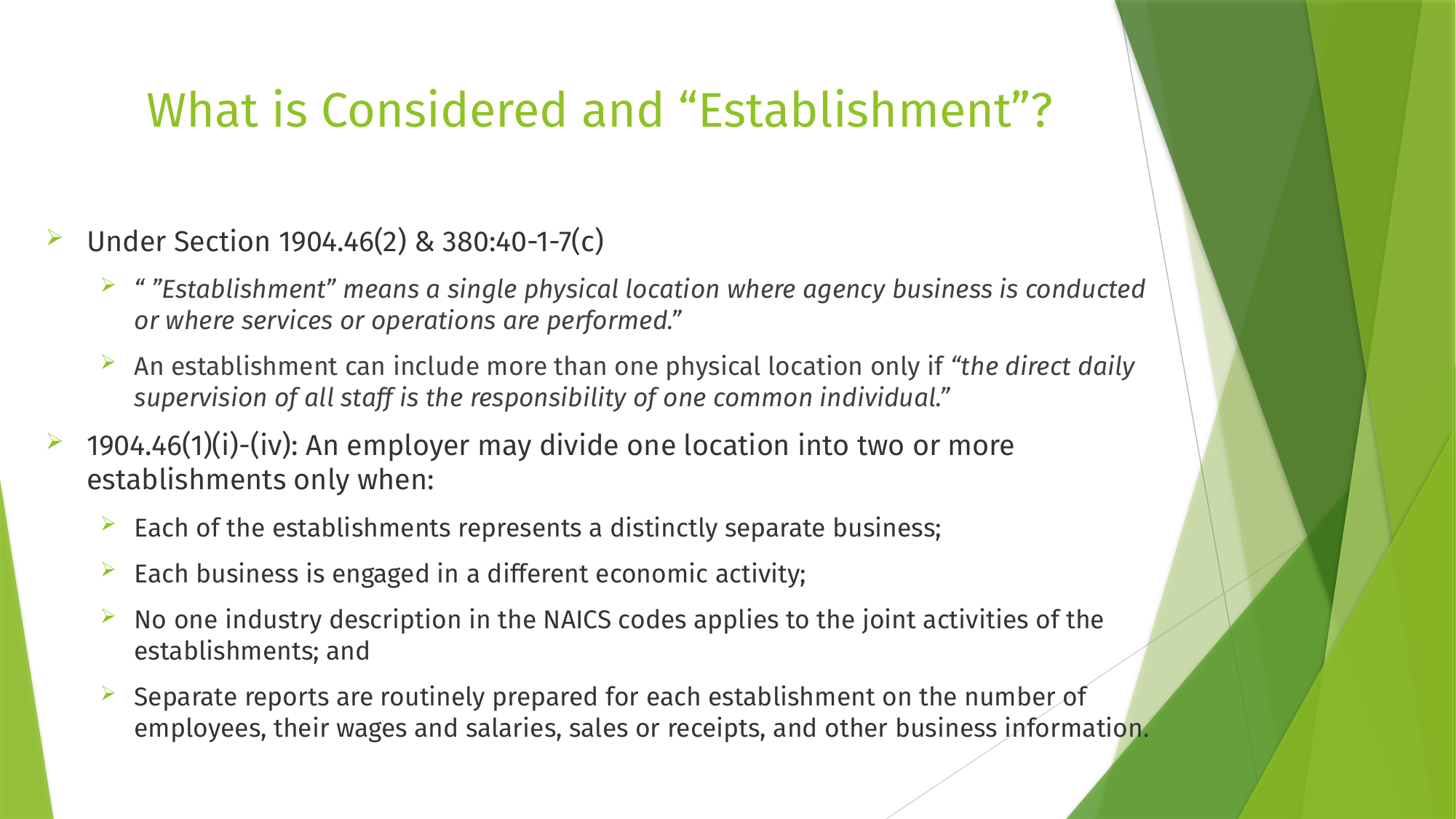

# What is Considered and “Establishment”?
Under Section 1904.46(2) & 380:40-1-7(c)
“ ”Establishment” means a single physical location where agency business is conducted or where services or operations are performed.”
An establishment can include more than one physical location only if “the direct daily supervision of all staff is the responsibility of one common individual.”
1904.46(1)(i)-(iv): An employer may divide one location into two or more establishments only when:
Each of the establishments represents a distinctly separate business;
Each business is engaged in a different economic activity;
No one industry description in the NAICS codes applies to the joint activities of the establishments; and
Separate reports are routinely prepared for each establishment on the number of employees, their wages and salaries, sales or receipts, and other business information.